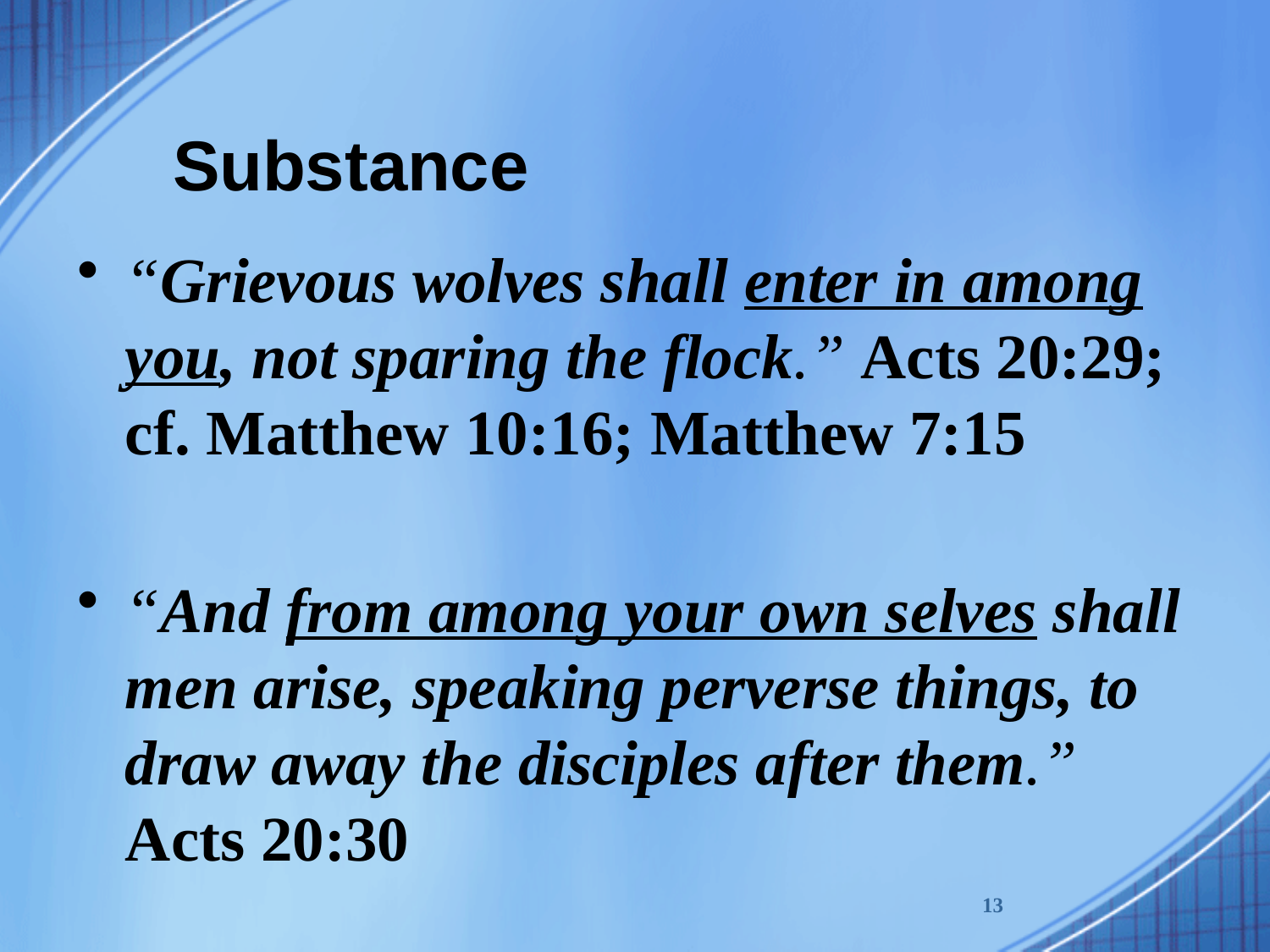

# Substance
“Grievous wolves shall enter in among you, not sparing the flock.” Acts 20:29; cf. Matthew 10:16; Matthew 7:15

“And from among your own selves shall men arise, speaking perverse things, to draw away the disciples after them.” Acts 20:30
13